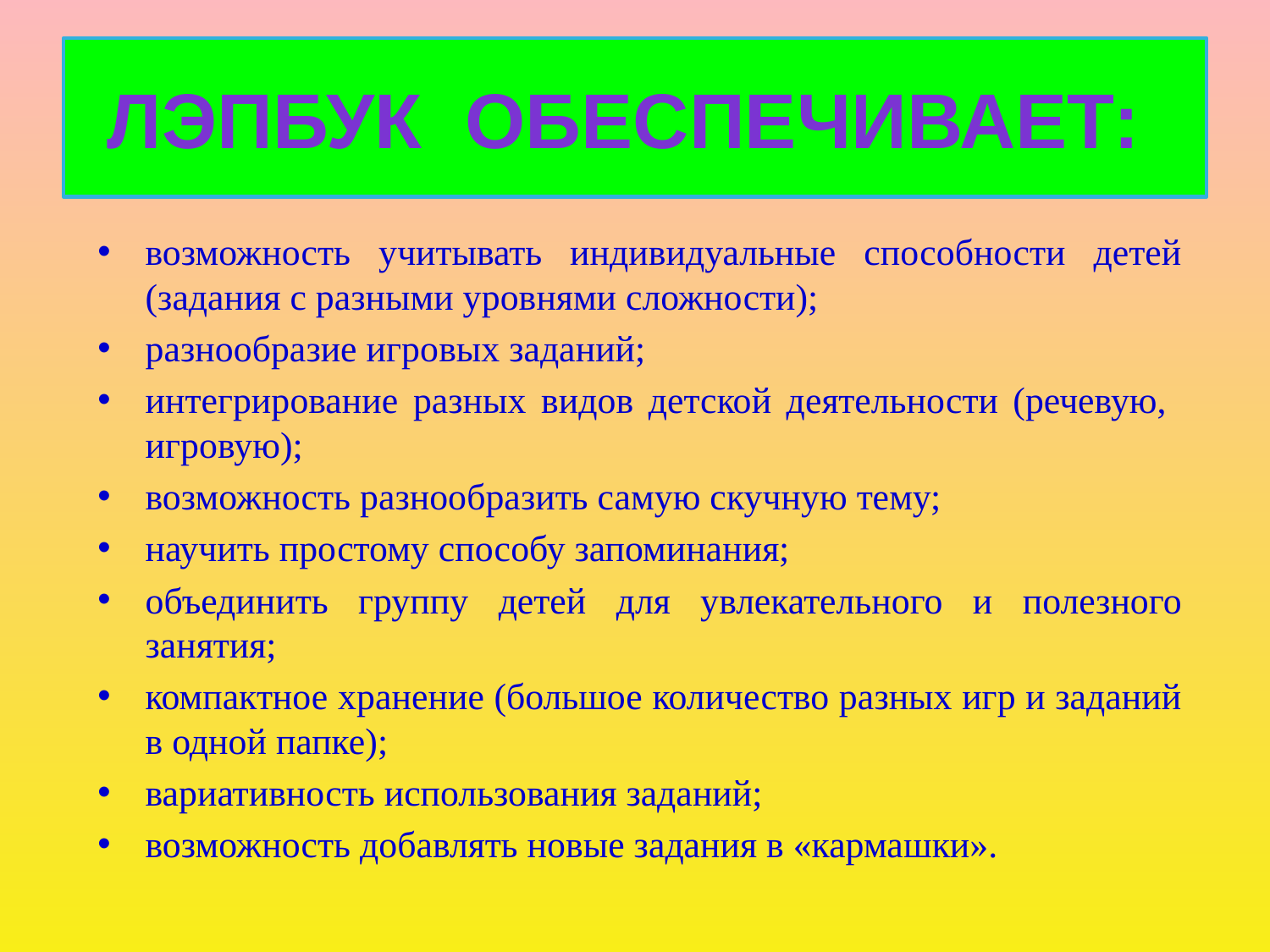

# Лэпбук  обеспечивает:
возможность учитывать индивидуальные способности детей (задания с разными уровнями сложности);
разнообразие игровых заданий;
интегрирование разных видов детской деятельности (речевую,  игровую);
возможность разнообразить самую скучную тему;
научить простому способу запоминания;
объединить группу детей для увлекательного и полезного занятия;
компактное хранение (большое количество разных игр и заданий в одной папке);
вариативность использования заданий;
возможность добавлять новые задания в «кармашки».